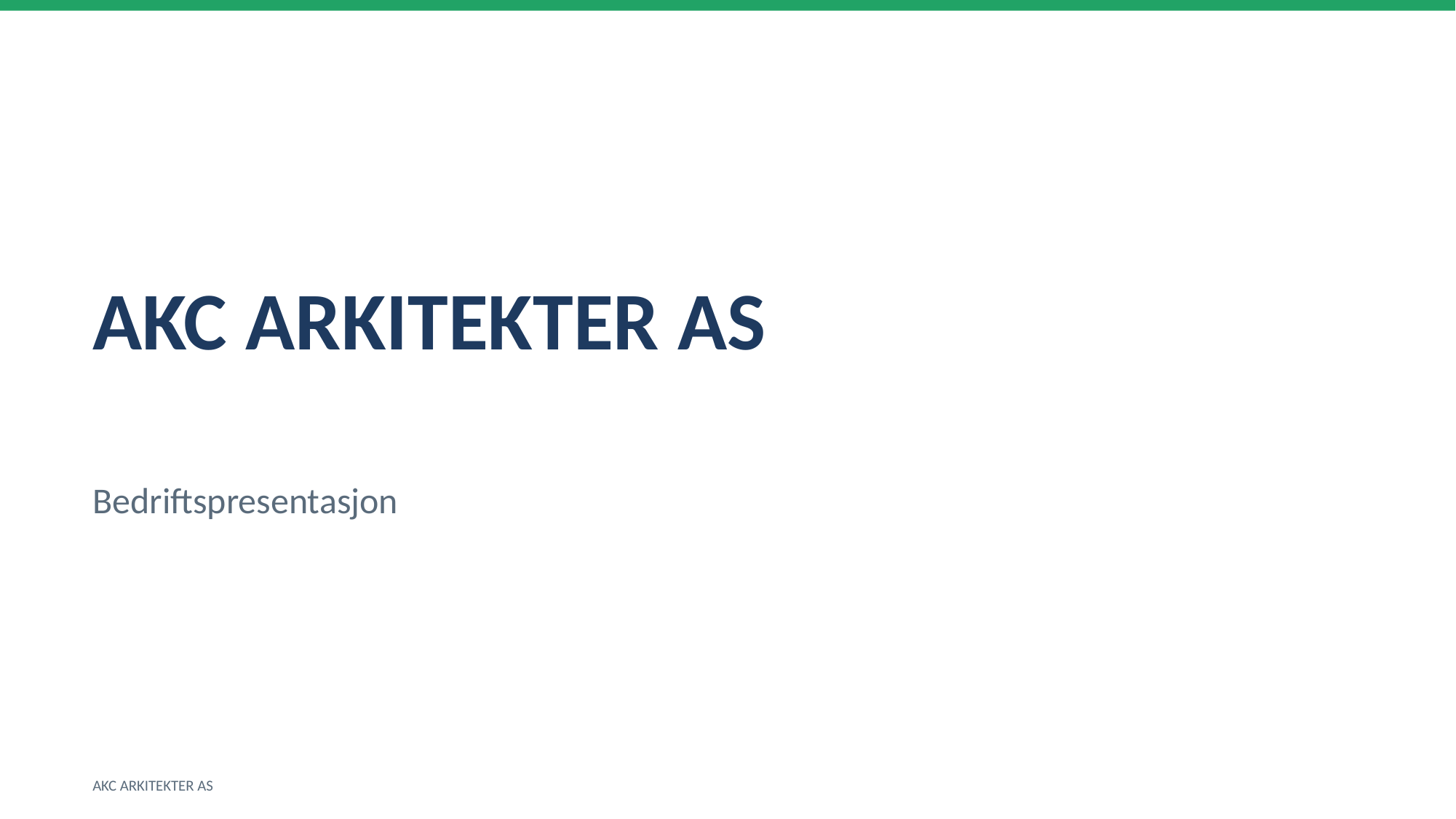

AKC ARKITEKTER AS
Bedriftspresentasjon
AKC ARKITEKTER AS